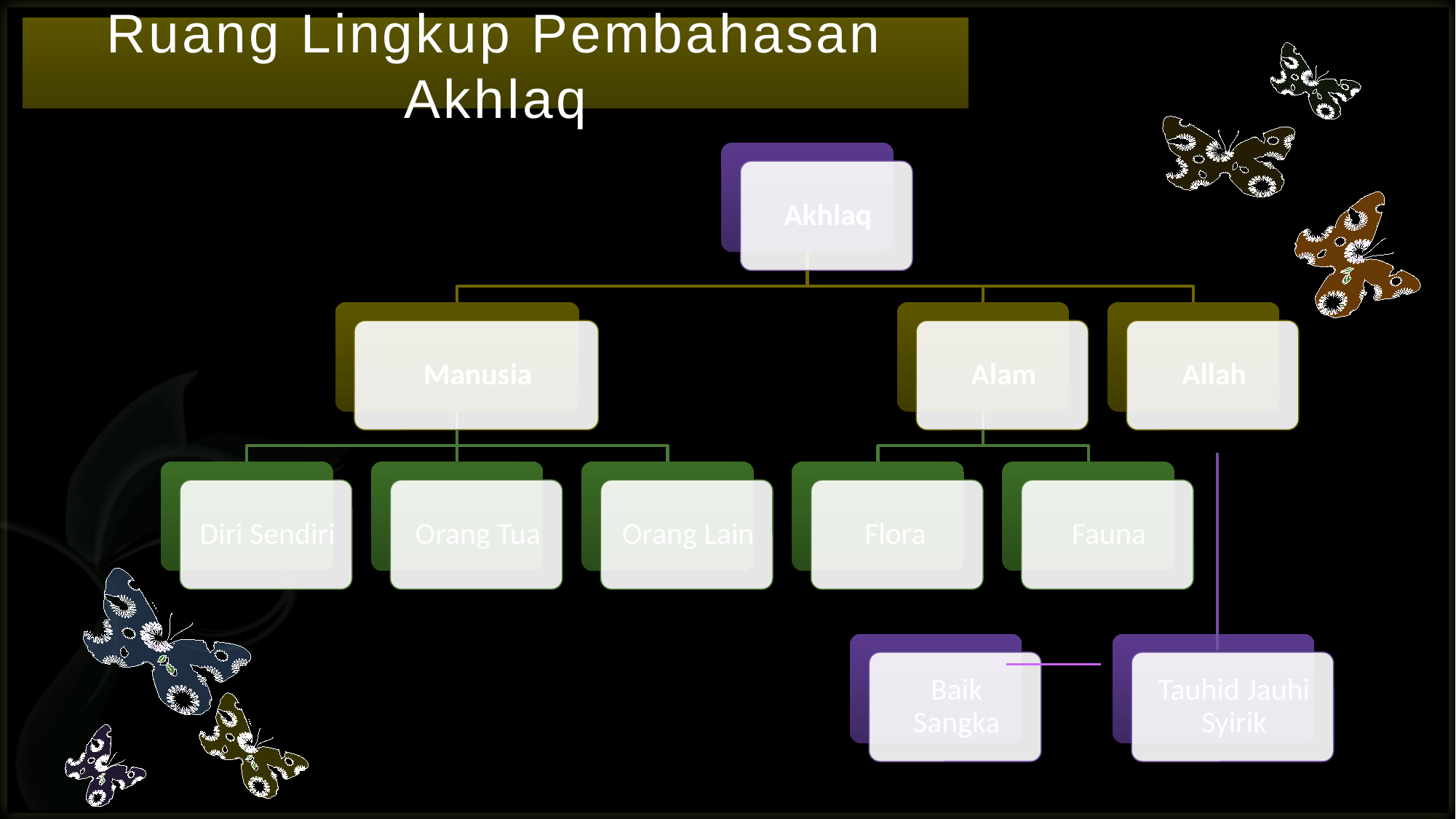

# Ruang Lingkup Pembahasan Akhlaq
Akhlaq
Manusia
Diri Sendiri
Orang Tua
Orang Lain
Alam
Flora
Fauna
Allah
Tauhid Jauhi Syirik
Baik Sangka